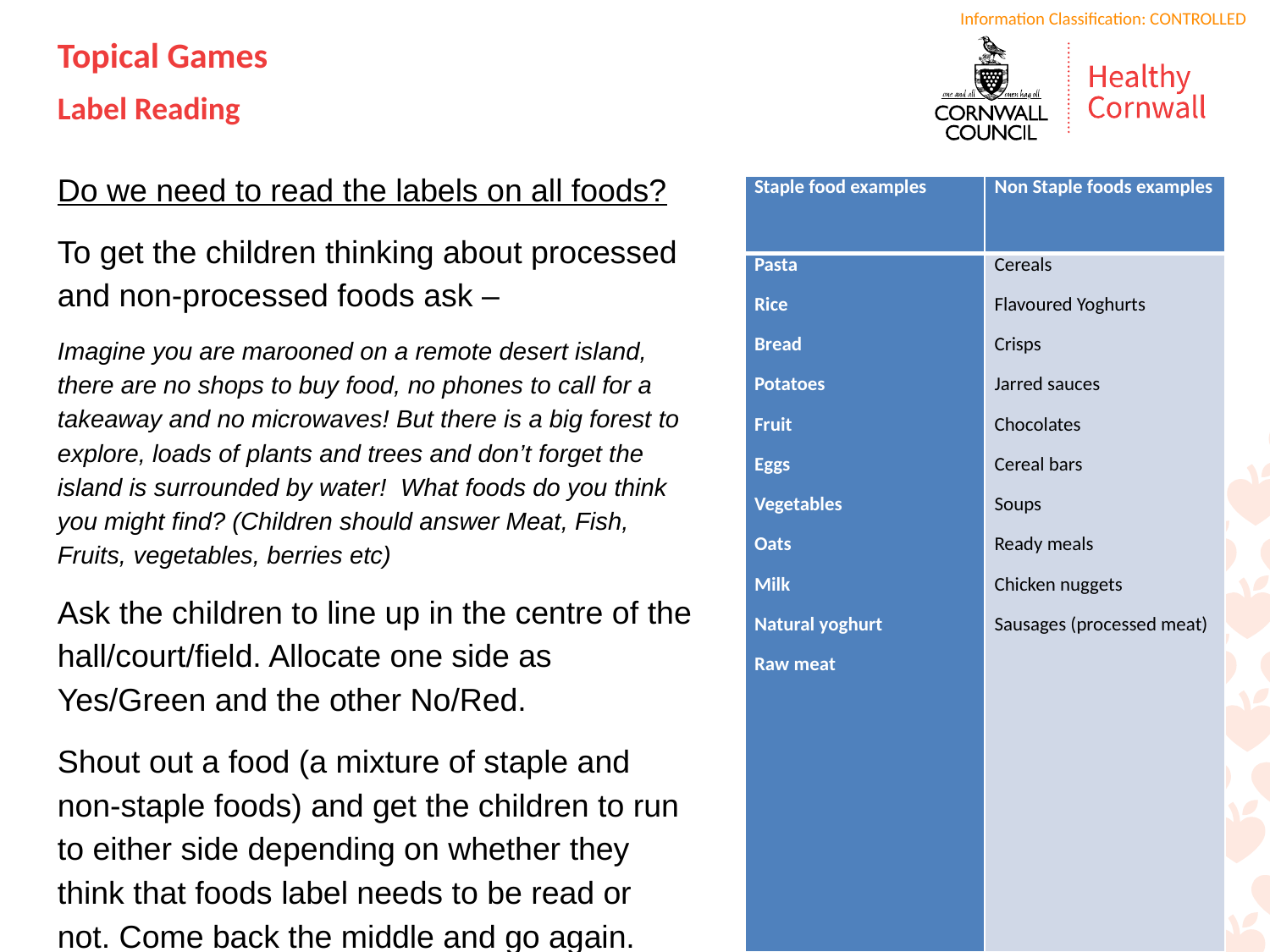

Topical Games
Label Reading

Do we need to read the labels on all foods?
To get the children thinking about processed and non-processed foods ask –
Imagine you are marooned on a remote desert island, there are no shops to buy food, no phones to call for a takeaway and no microwaves! But there is a big forest to explore, loads of plants and trees and don’t forget the island is surrounded by water!  What foods do you think you might find? (Children should answer Meat, Fish, Fruits, vegetables, berries etc)
Ask the children to line up in the centre of the hall/court/field. Allocate one side as Yes/Green and the other No/Red.
Shout out a food (a mixture of staple and non-staple foods) and get the children to run to either side depending on whether they think that foods label needs to be read or not. Come back the middle and go again.

| Staple food examples | Non Staple foods examples |
| --- | --- |
| Pasta Rice Bread Potatoes Fruit Eggs Vegetables Oats Milk Natural yoghurt Raw meat | Cereals Flavoured Yoghurts Crisps Jarred sauces Chocolates Cereal bars Soups Ready meals Chicken nuggets Sausages (processed meat) |